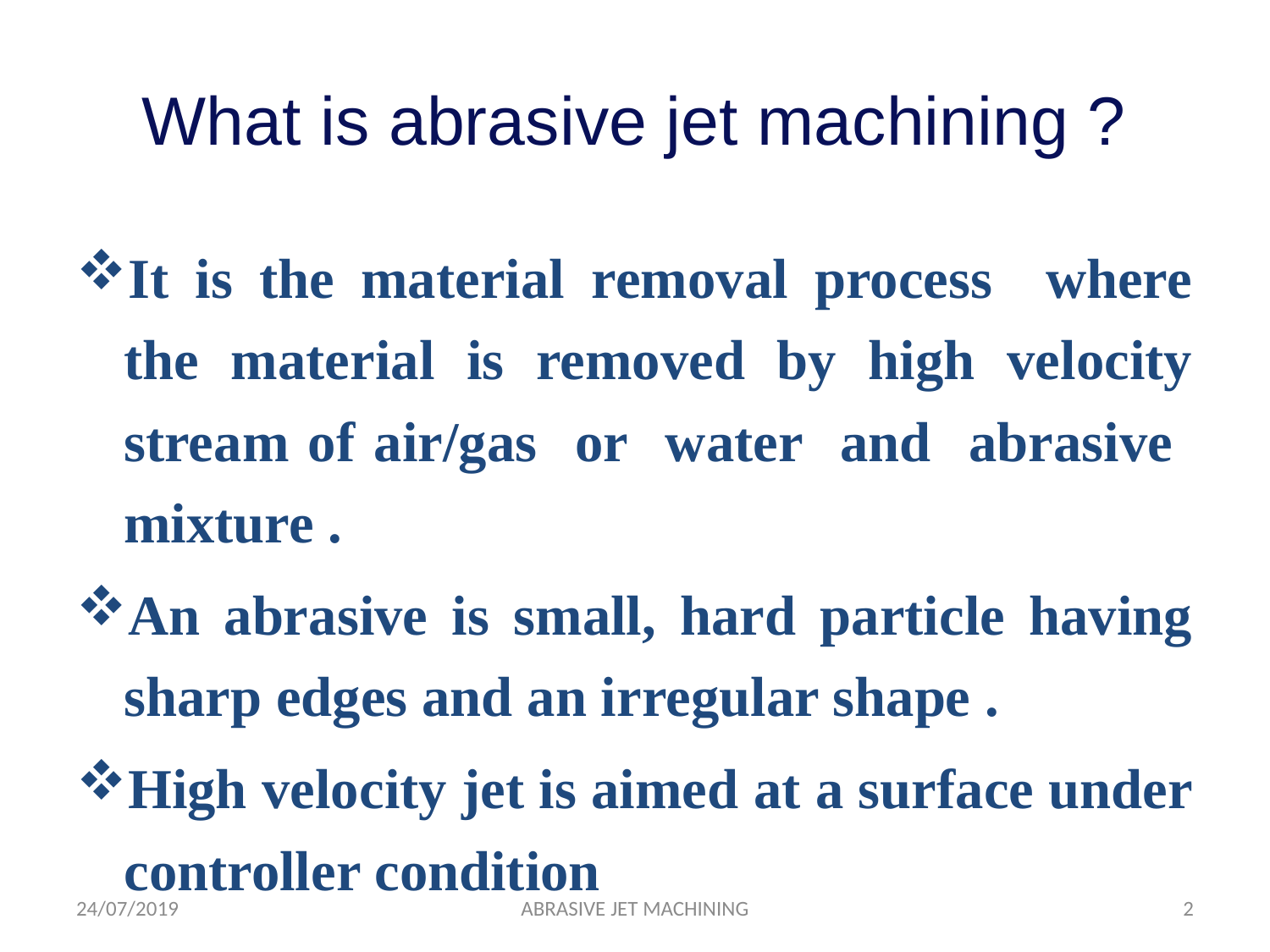

# What is abrasive jet machining ?
It is the material removal process  where the material is removed by high velocity stream of air/gas  or  water  and  abrasive  mixture .
An abrasive is small, hard particle having sharp edges and an irregular shape .
High velocity jet is aimed at a surface under controller condition

24/07/2019
ABRASIVE JET MACHINING
2